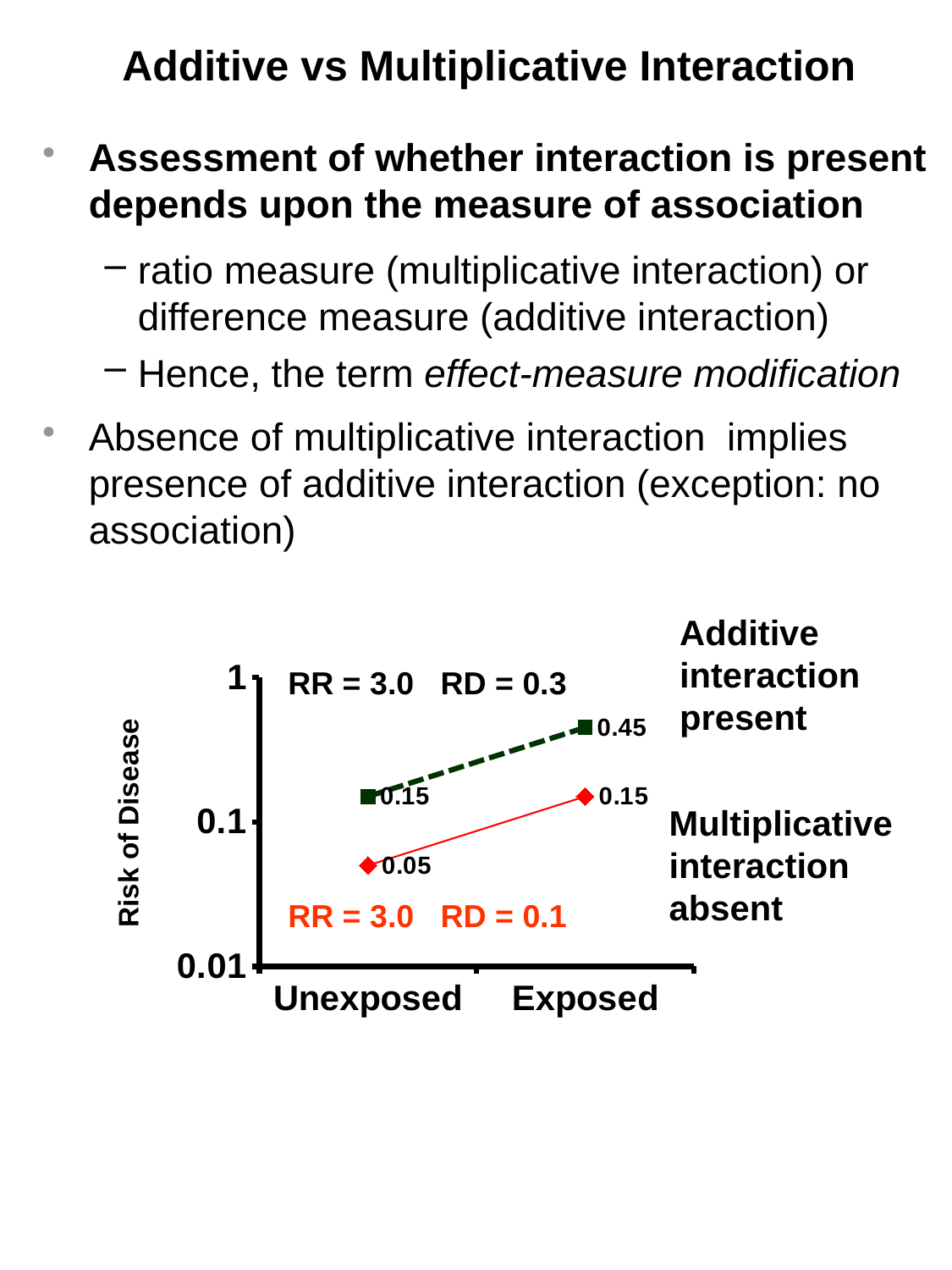

# Additive vs Multiplicative Interaction
Assessment of whether interaction is present  depends upon the measure of association
ratio measure (multiplicative interaction) or difference measure (additive interaction)
Hence, the term effect-measure modification
Absence of multiplicative interaction  implies presence of additive interaction (exception: no association)

### Chart

| Category | Third Variable Present | Third Variable Absent |
|---|---|---|
| Unexposed | 0.05 | 0.15 |
| Exposed | 0.15 | 0.45 |
Additive interaction present
RR = 3.0   RD = 0.3
Multiplicative interaction absent
RR = 3.0   RD = 0.1